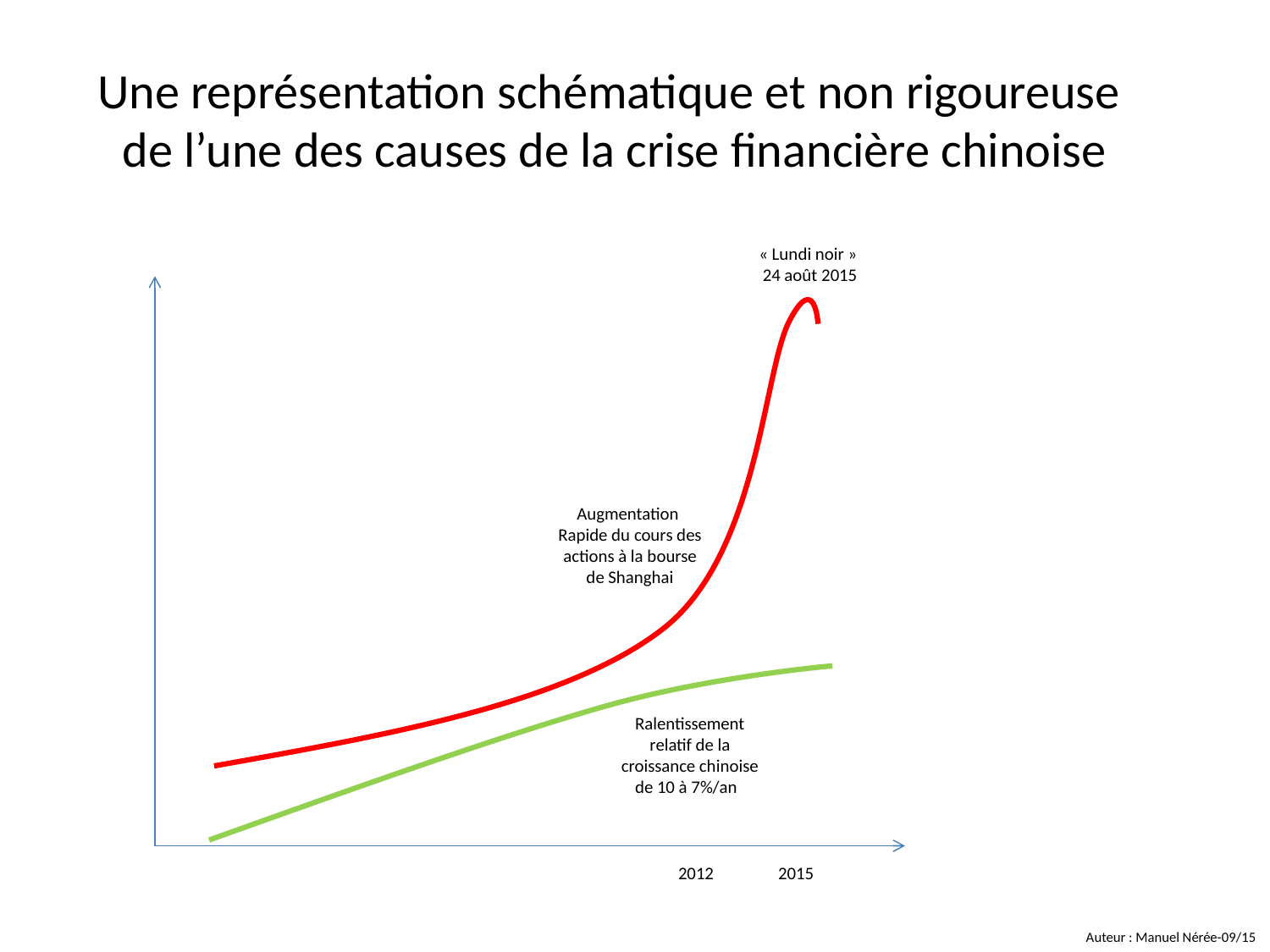

# Une représentation schématique et non rigoureuse  de l’une des causes de la crise financière chinoise
« Lundi noir »
24 août 2015

Augmentation
Rapide du cours des actions à la bourse de Shanghai

Ralentissement relatif de la croissance chinoise de 10 à 7%/an
2012
2015
Auteur : Manuel Nérée-09/15